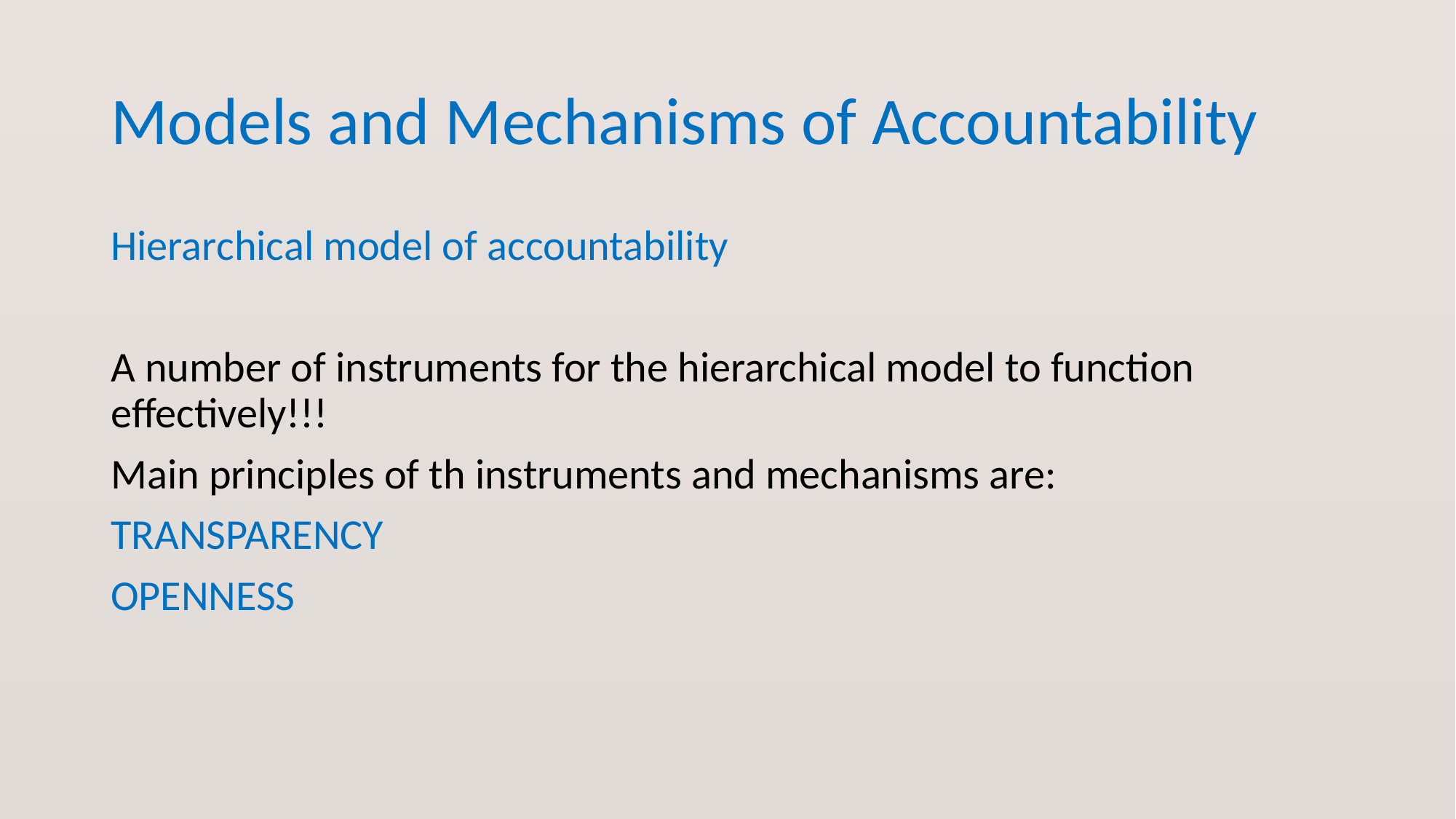

# Models and Mechanisms of Accountability
Hierarchical model of accountability

A number of instruments for the hierarchical model to function effectively!!!
Main principles of th instruments and mechanisms are:
TRANSPARENCY
OPENNESS